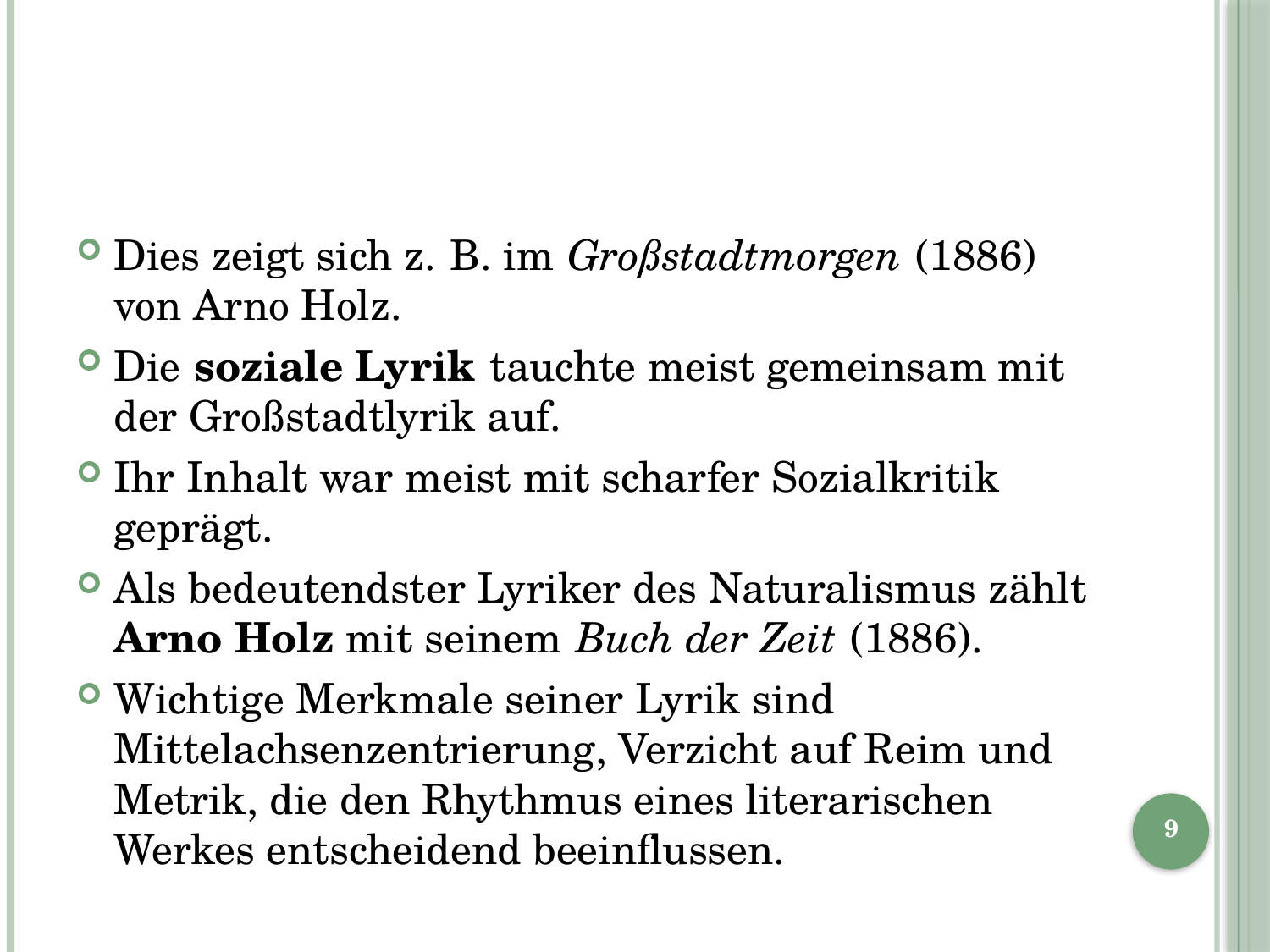

#
Dies zeigt sich z. B. im Großstadtmorgen (1886) von Arno Holz.
Die soziale Lyrik tauchte meist gemeinsam mit der Großstadtlyrik auf.
Ihr Inhalt war meist mit scharfer Sozialkritik geprägt.
Als bedeutendster Lyriker des Naturalismus zählt Arno Holz mit seinem Buch der Zeit (1886).
Wichtige Merkmale seiner Lyrik sind Mittelachsenzentrierung, Verzicht auf Reim und Metrik, die den Rhythmus eines literarischen Werkes entscheidend beeinflussen.
9